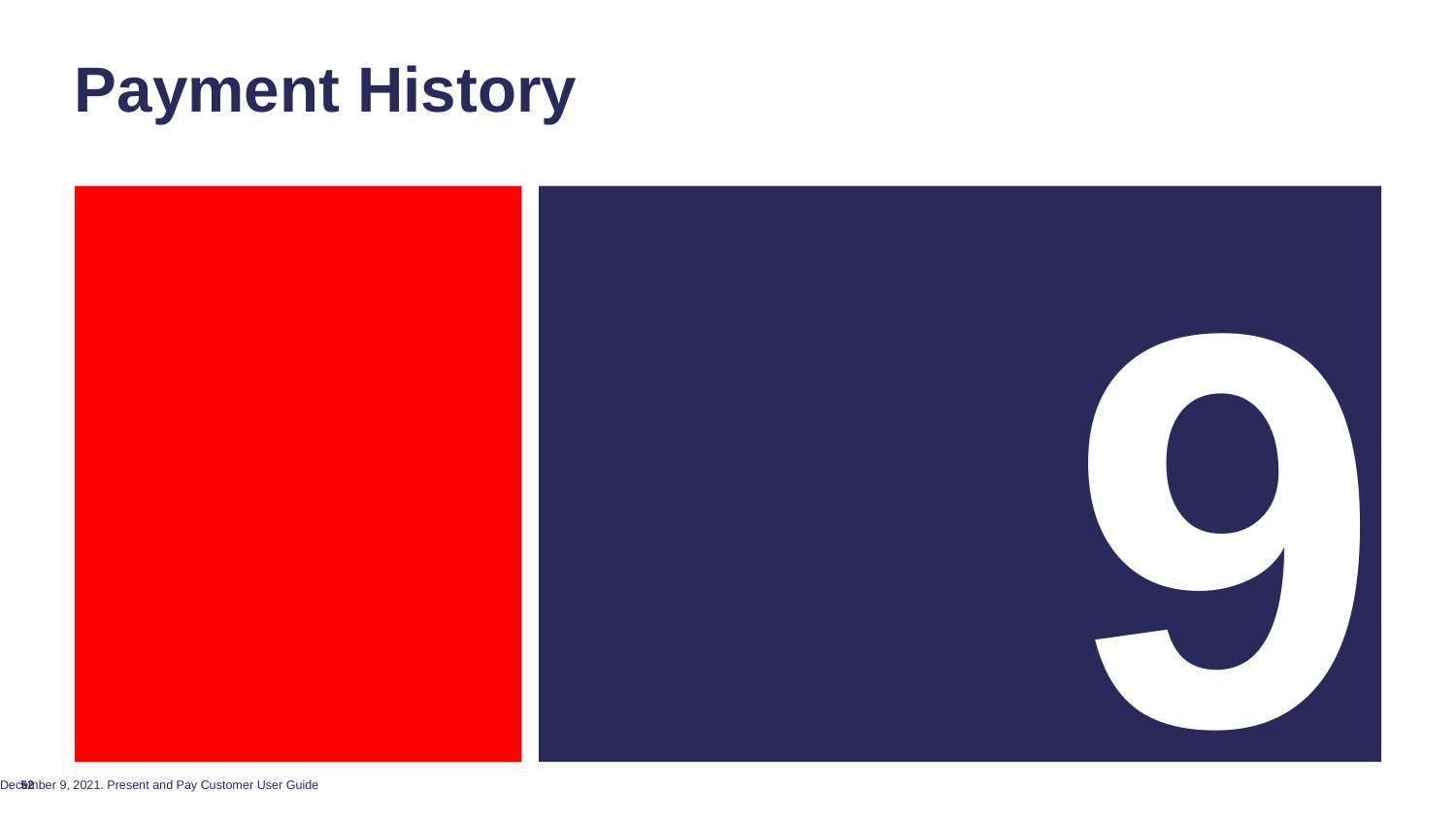

# Payment History Section

9
52
December 9, 2021. Present and Pay Customer User Guide